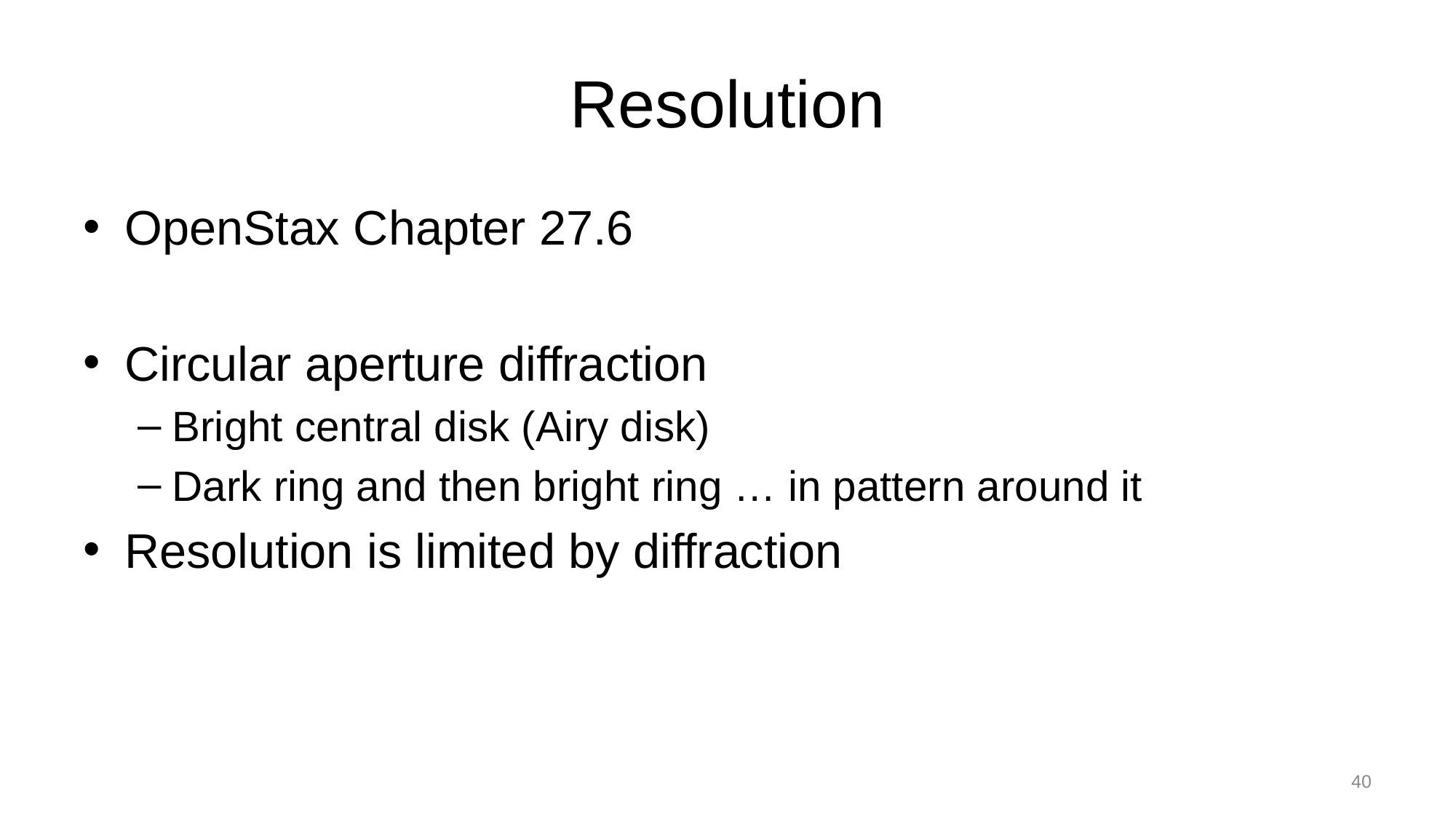

# Resolution
OpenStax Chapter 27.6

Circular aperture diffraction
Bright central disk (Airy disk)
Dark ring and then bright ring … in pattern around it
Resolution is limited by diffraction
40